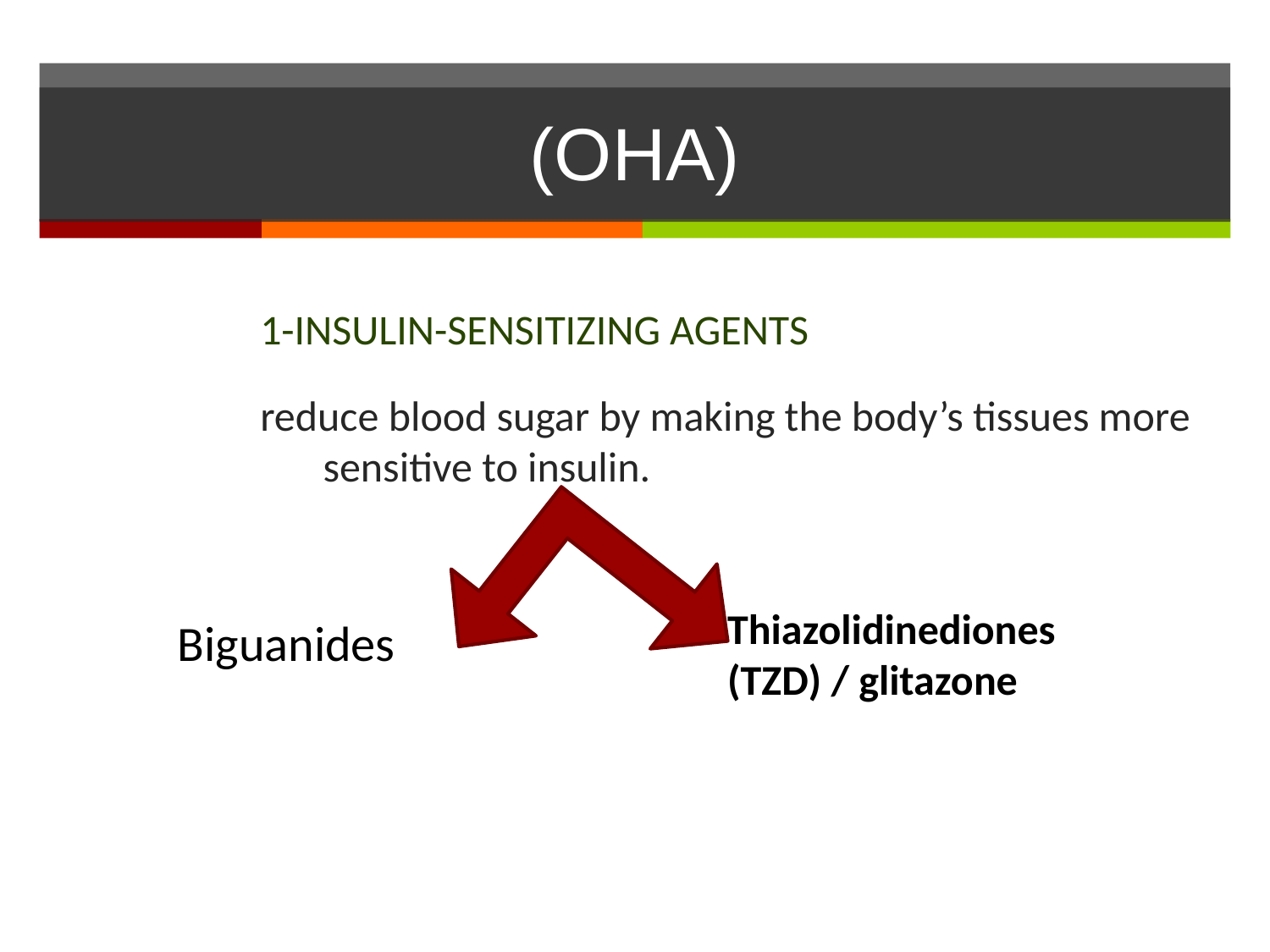

# (OHA)
1-INSULIN-SENSITIZING AGENTS
reduce blood sugar by making the body’s tissues more sensitive to insulin.

Thiazolidinediones (TZD) / glitazone
Biguanides